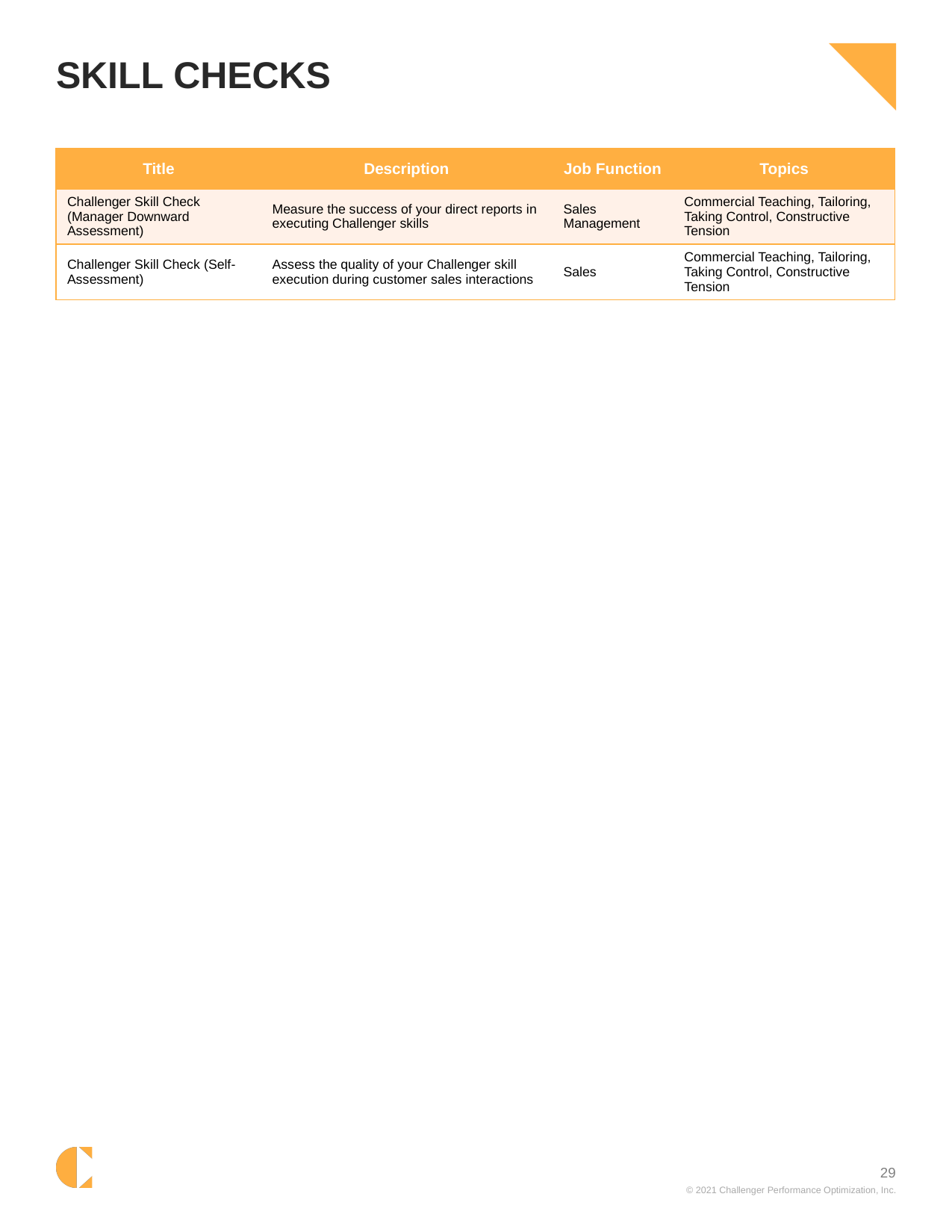

# Skill Checks
| Title | Description | Job Function | Topics |
| --- | --- | --- | --- |
| Challenger Skill Check (Manager Downward Assessment) | Measure the success of your direct reports in executing Challenger skills | Sales Management | Commercial Teaching, Tailoring, Taking Control, Constructive Tension |
| Challenger Skill Check (Self-Assessment) | Assess the quality of your Challenger skill execution during customer sales interactions | Sales | Commercial Teaching, Tailoring, Taking Control, Constructive Tension |